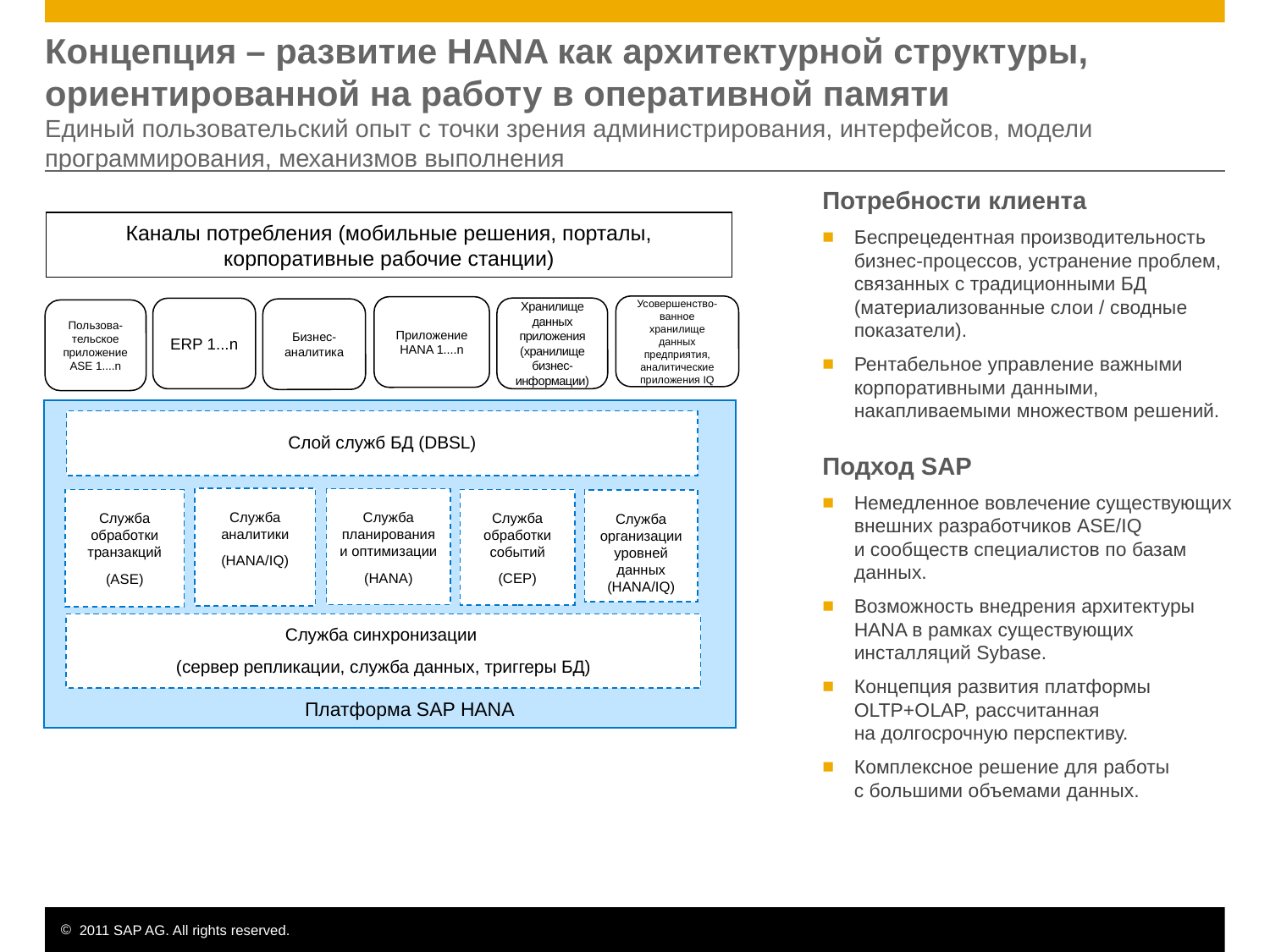

# Концепция – развитие HANA как ﻿﻿архитектурной структуры, ориентированной на работу в оперативной памяти Единый пользовательский опыт с точки зрения администрирования, интерфейсов, модели программирования, механизмов выполнения
Потребности клиента
﻿Беспрецедентная производительность бизнес-процессов, устранение проблем, связанных с традиционными БД (материализованные слои / сводные показатели).
Рентабельное управление важными корпоративными данными, накапливаемыми множеством решений.
Подход SAP
Немедленное вовлечение существующих внешних разработчиков ASE/IQ и сообществ специалистов по базам данных.
Возможность внедрения архитектуры HANA в рамках существующих инсталляций Sybase.
Концепция развития платформы OLTP+OLAP, рассчитанная на долгосрочную перспективу.
Комплексное решение для работы с большими объемами данных.
Каналы потребления (мобильные решения, порталы, корпоративные рабочие станции)
Усовершенство-ванное хранилище данных предприятия, аналитические приложения IQ
Приложение HANA 1....n
Хранилище данных приложения (﻿﻿хранилище бизнес-информации)
ERP 1...n
Бизнес-аналитика
Пользова-тельское приложение ASE 1....n

Слой служб БД (DBSL)
Служба аналитики
(HANA/IQ)
Служба планирования и оптимизации
(HANA)
Служба обработки транзакций
(ASE)
Служба обработки событий
(CEP)
Служба организации уровней данных (HANA/IQ)
Служба синхронизации
(сервер репликации, служба данных, триггеры БД)
Платформа SAP HANA